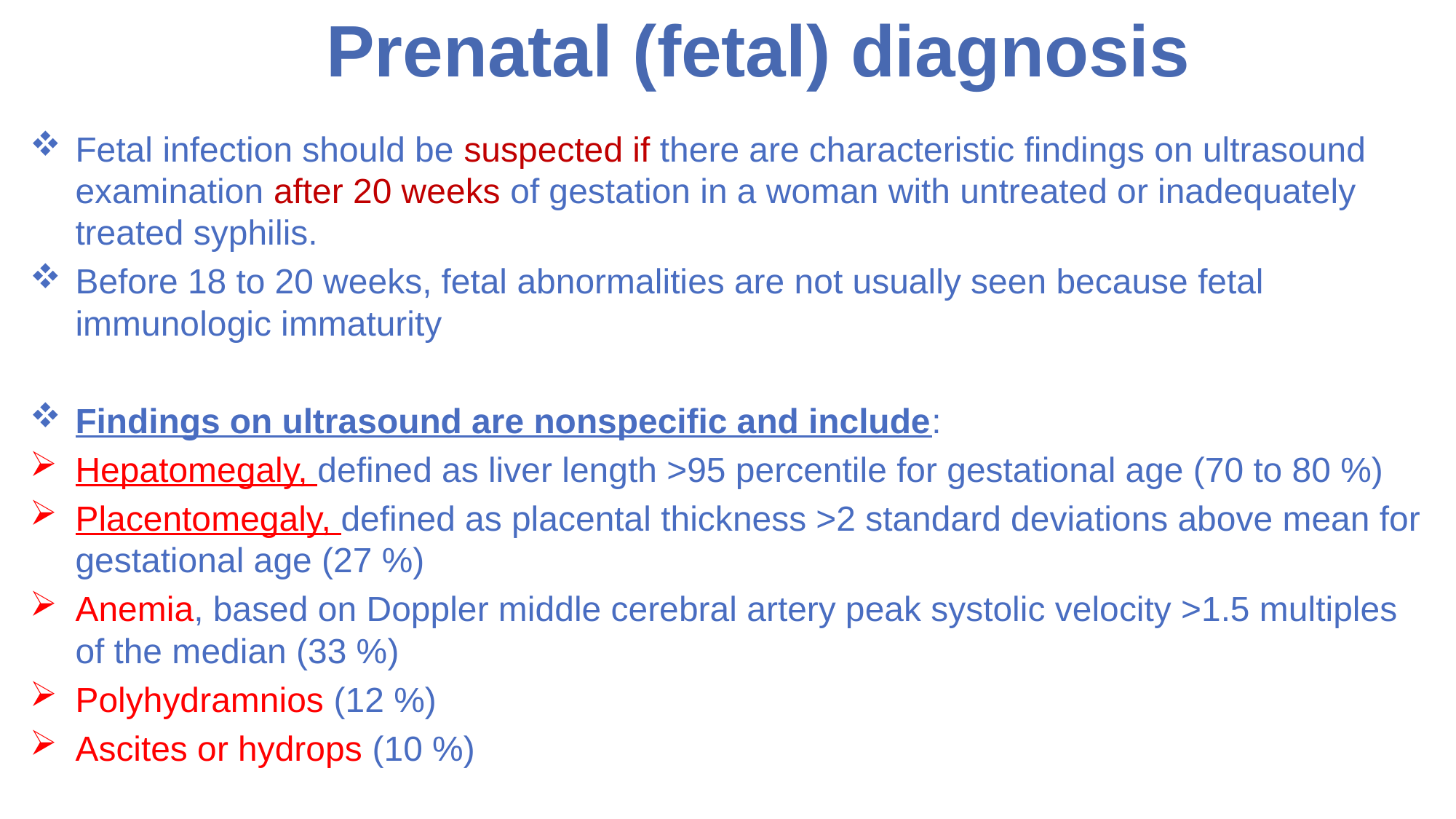

Prenatal (fetal) diagnosis
Fetal infection should be suspected if there are characteristic findings on ultrasound examination after 20 weeks of gestation in a woman with untreated or inadequately treated syphilis.
Before 18 to 20 weeks, fetal abnormalities are not usually seen because fetal immunologic immaturity

Findings on ultrasound are nonspecific and include:
Hepatomegaly, defined as liver length >95 percentile for gestational age (70 to 80 %)
Placentomegaly, defined as placental thickness >2 standard deviations above mean for gestational age (27 %)
Anemia, based on Doppler middle cerebral artery peak systolic velocity >1.5 multiples of the median (33 %)
Polyhydramnios (12 %)
Ascites or hydrops (10 %)
Hepatomegaly and placentomegaly are early findings.
Anemia, ascites, and hydrops occur later in the course of infection